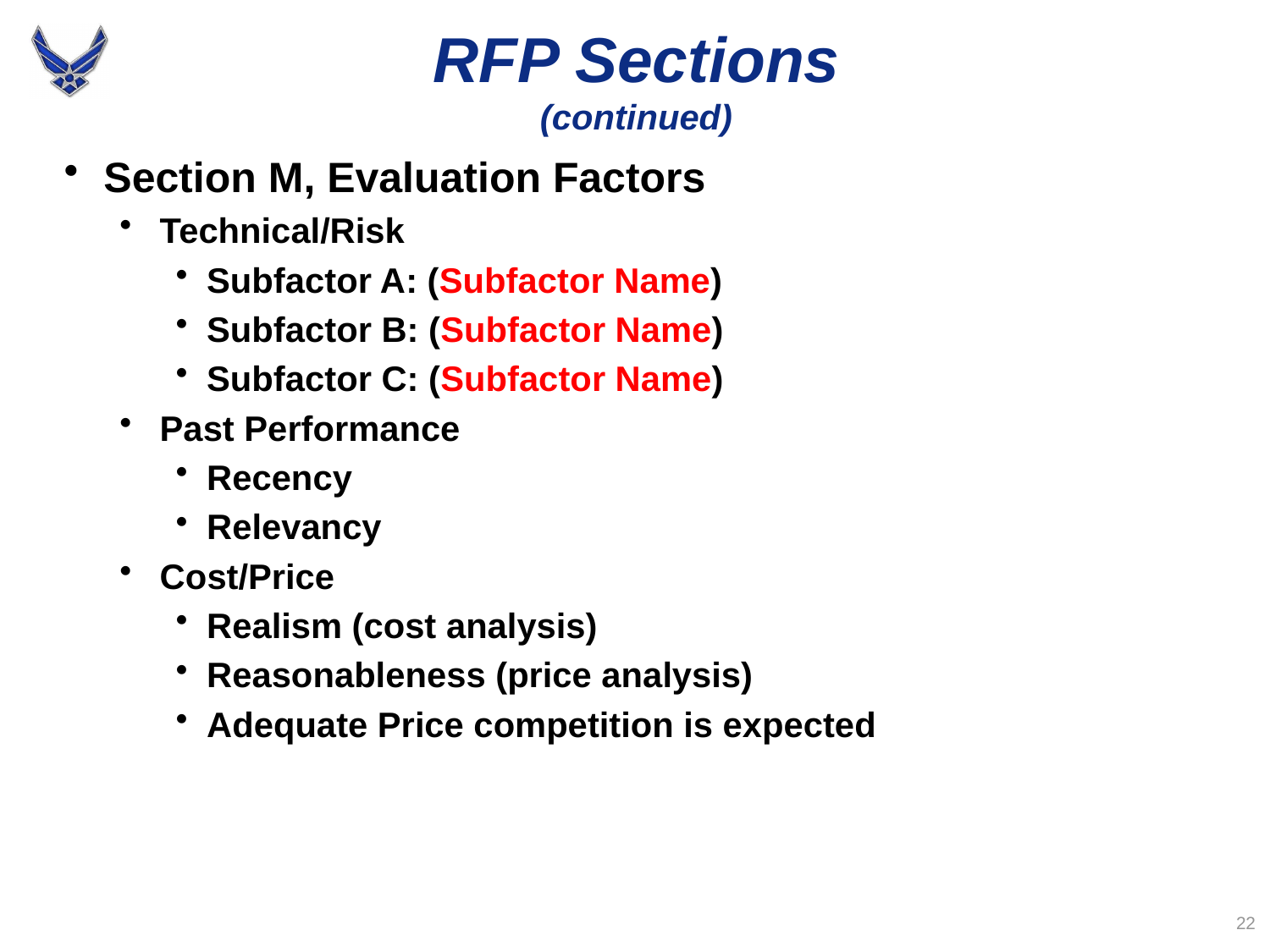

# RFP Sections (continued)
Section M, Evaluation Factors
Technical/Risk
Subfactor A: (Subfactor Name)
Subfactor B: (Subfactor Name)
Subfactor C: (Subfactor Name)
Past Performance
Recency
Relevancy
Cost/Price
Realism (cost analysis)
Reasonableness (price analysis)
Adequate Price competition is expected
22